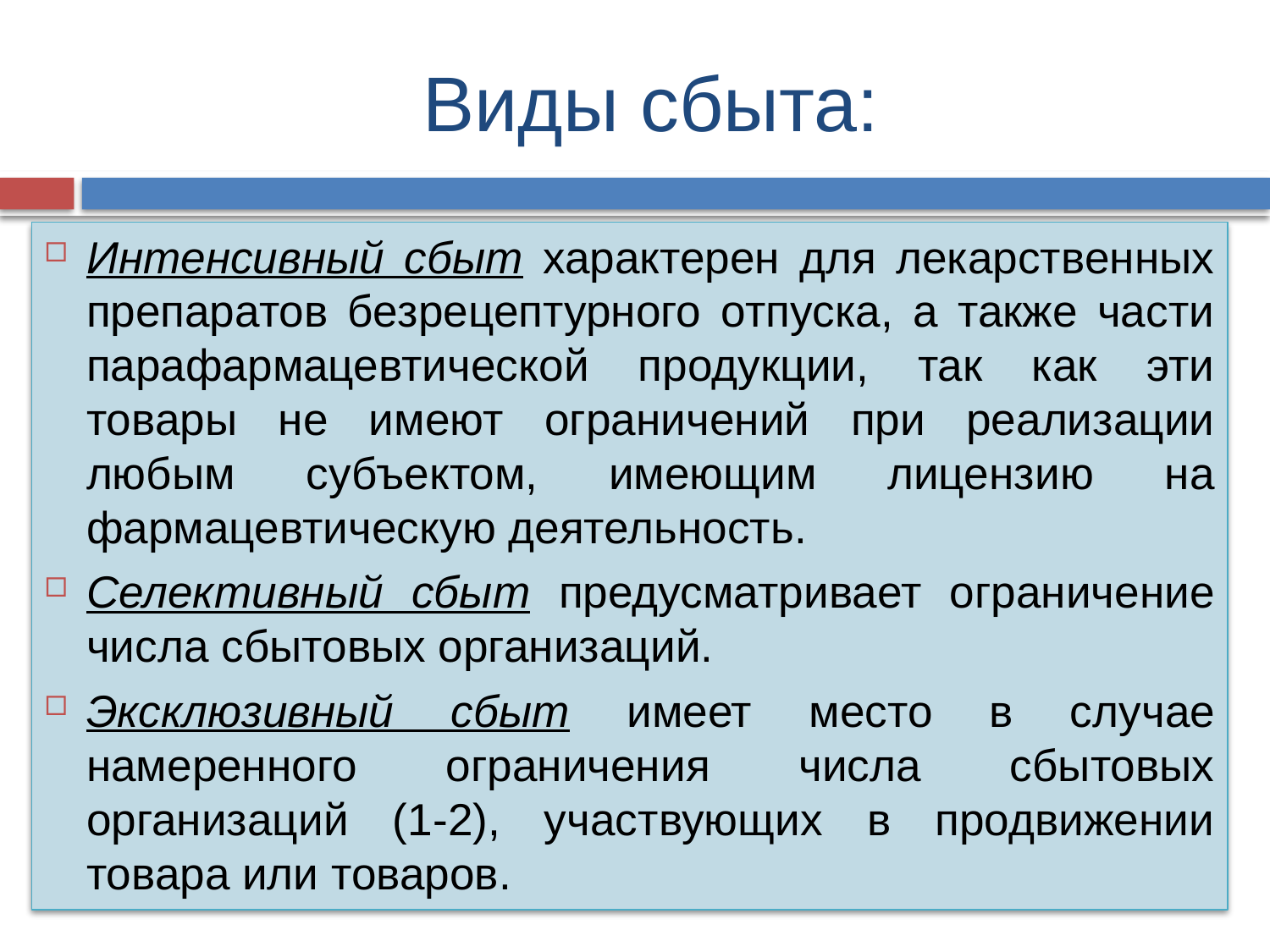

# Виды сбыта:
Интенсивный сбыт характерен для лекарственных препаратов безрецептурного отпуска, а также части парафармацевтической продукции, так как эти товары не имеют ограничений при реализации любым субъектом, имеющим лицензию на фармацевтическую деятельность.
Селективный сбыт предусматривает ограничение числа сбытовых организаций.
Эксклюзивный сбыт имеет место в случае намеренного ограничения числа сбытовых организаций (1-2), участвующих в продвижении товара или товаров.